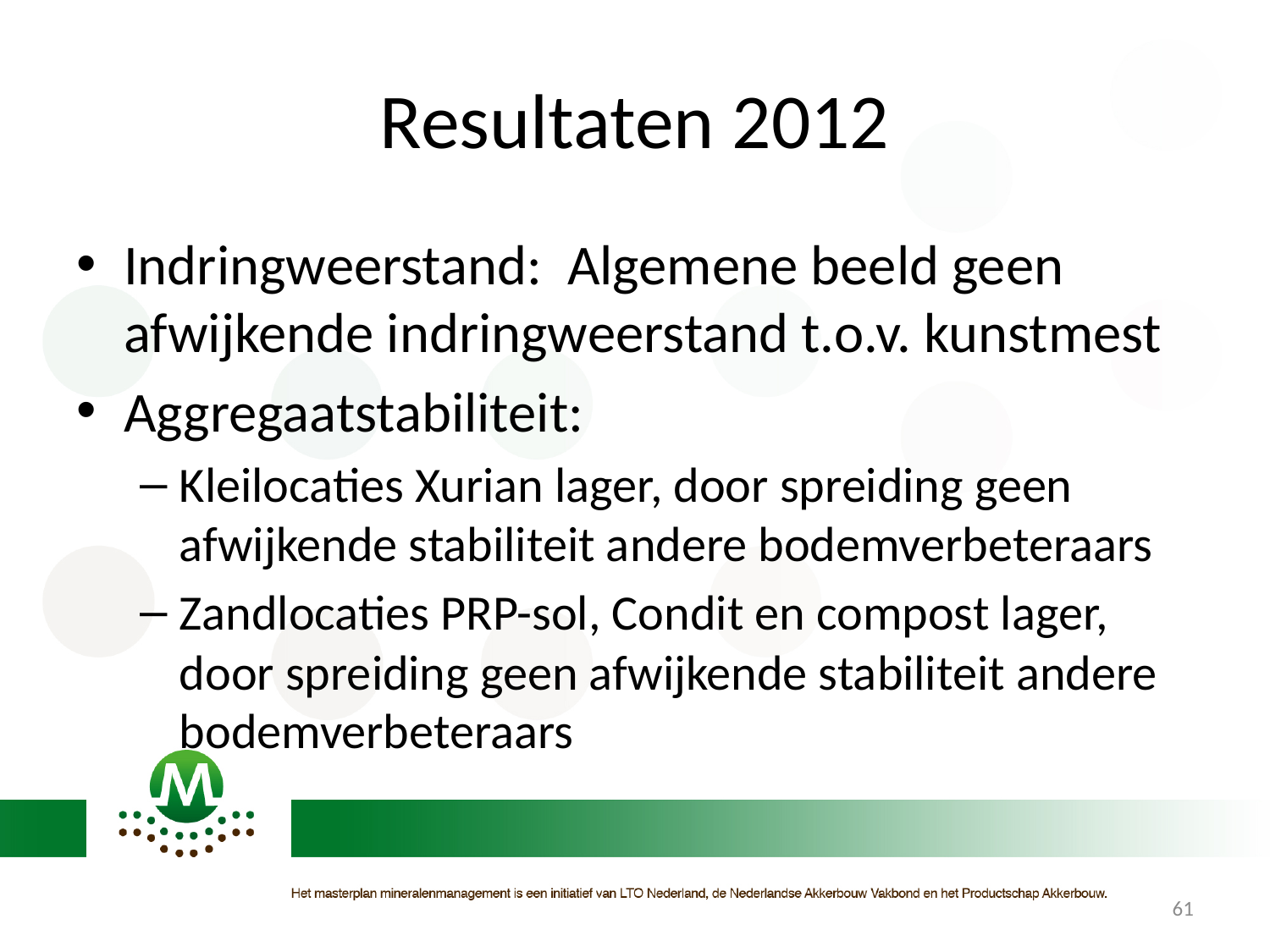

# Resultaten 2012
Indringweerstand:  Algemene beeld geen afwijkende indringweerstand t.o.v. kunstmest
Aggregaatstabiliteit:
Kleilocaties Xurian lager, door spreiding geen afwijkende stabiliteit andere bodemverbeteraars
Zandlocaties PRP-sol, Condit en compost lager, door spreiding geen afwijkende stabiliteit andere bodemverbeteraars

61